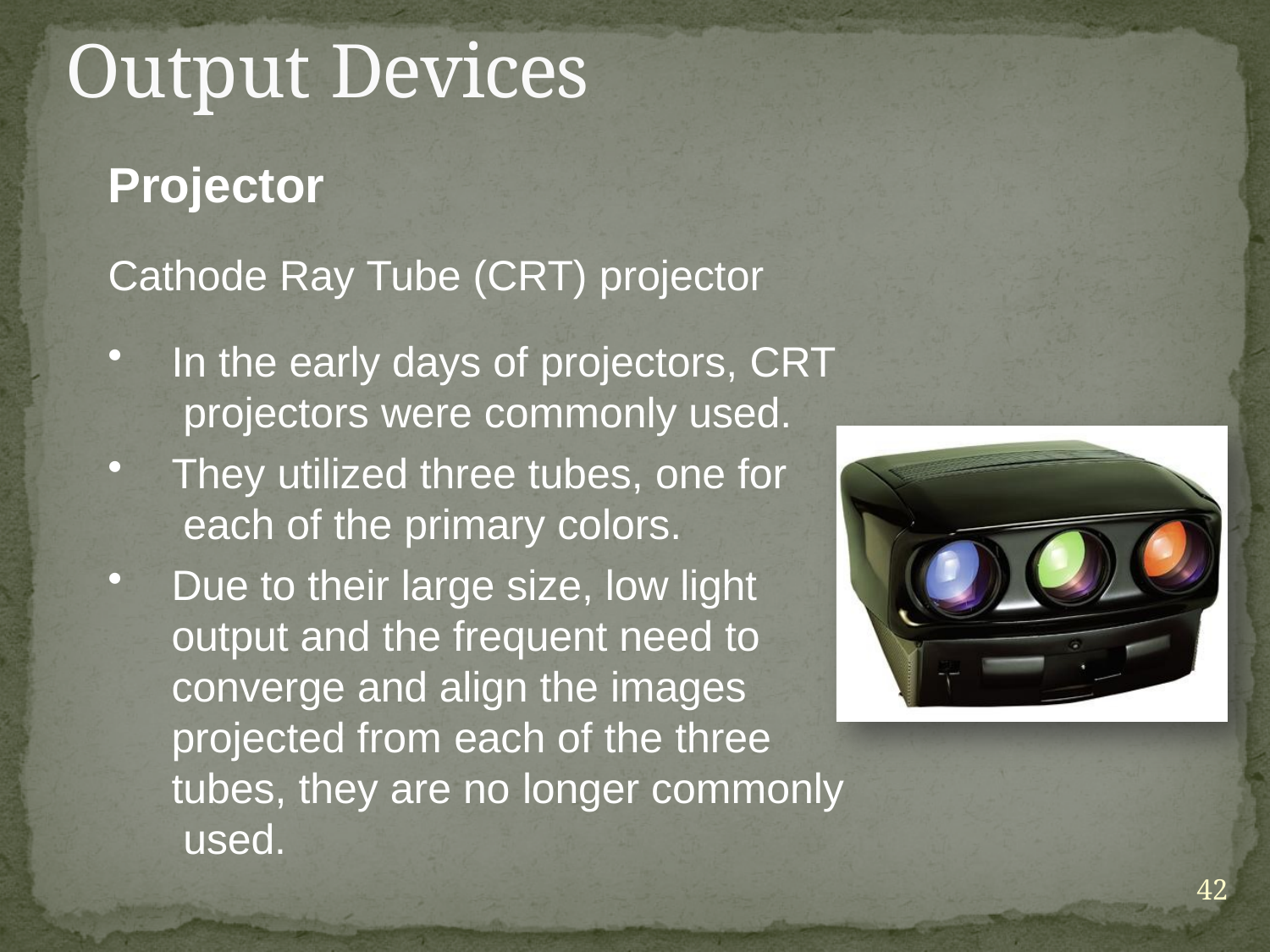

# Output Devices
Projector
Cathode Ray Tube (CRT) projector
In the early days of projectors, CRT  projectors were commonly used.
They utilized three tubes, one for  each of the primary colors.
Due to their large size, low light  output and the frequent need to  converge and align the images  projected from each of the three  tubes, they are no longer commonly  used.

42